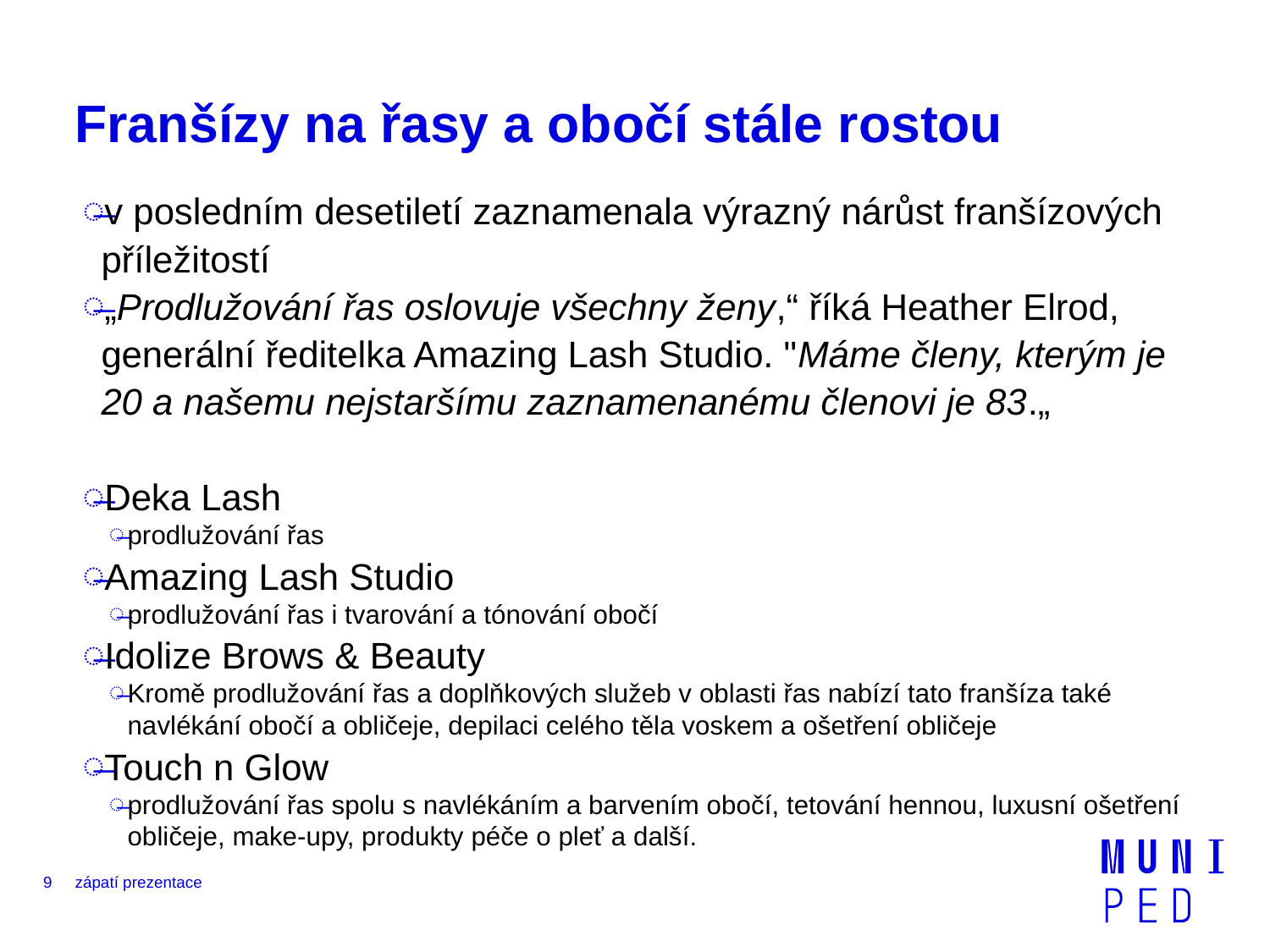

# Franšízy na řasy a obočí stále rostou
v posledním desetiletí zaznamenala výrazný nárůst franšízových příležitostí
„Prodlužování řas oslovuje všechny ženy,“ říká Heather Elrod, generální ředitelka Amazing Lash Studio. "Máme členy, kterým je 20 a našemu nejstaršímu zaznamenanému členovi je 83.„

Deka Lash
prodlužování řas
Amazing Lash Studio
prodlužování řas i tvarování a tónování obočí
Idolize Brows & Beauty
Kromě prodlužování řas a doplňkových služeb v oblasti řas nabízí tato franšíza také navlékání obočí a obličeje, depilaci celého těla voskem a ošetření obličeje
Touch n Glow
prodlužování řas spolu s navlékáním a barvením obočí, tetování hennou, luxusní ošetření obličeje, make-upy, produkty péče o pleť a další.
9
zápatí prezentace